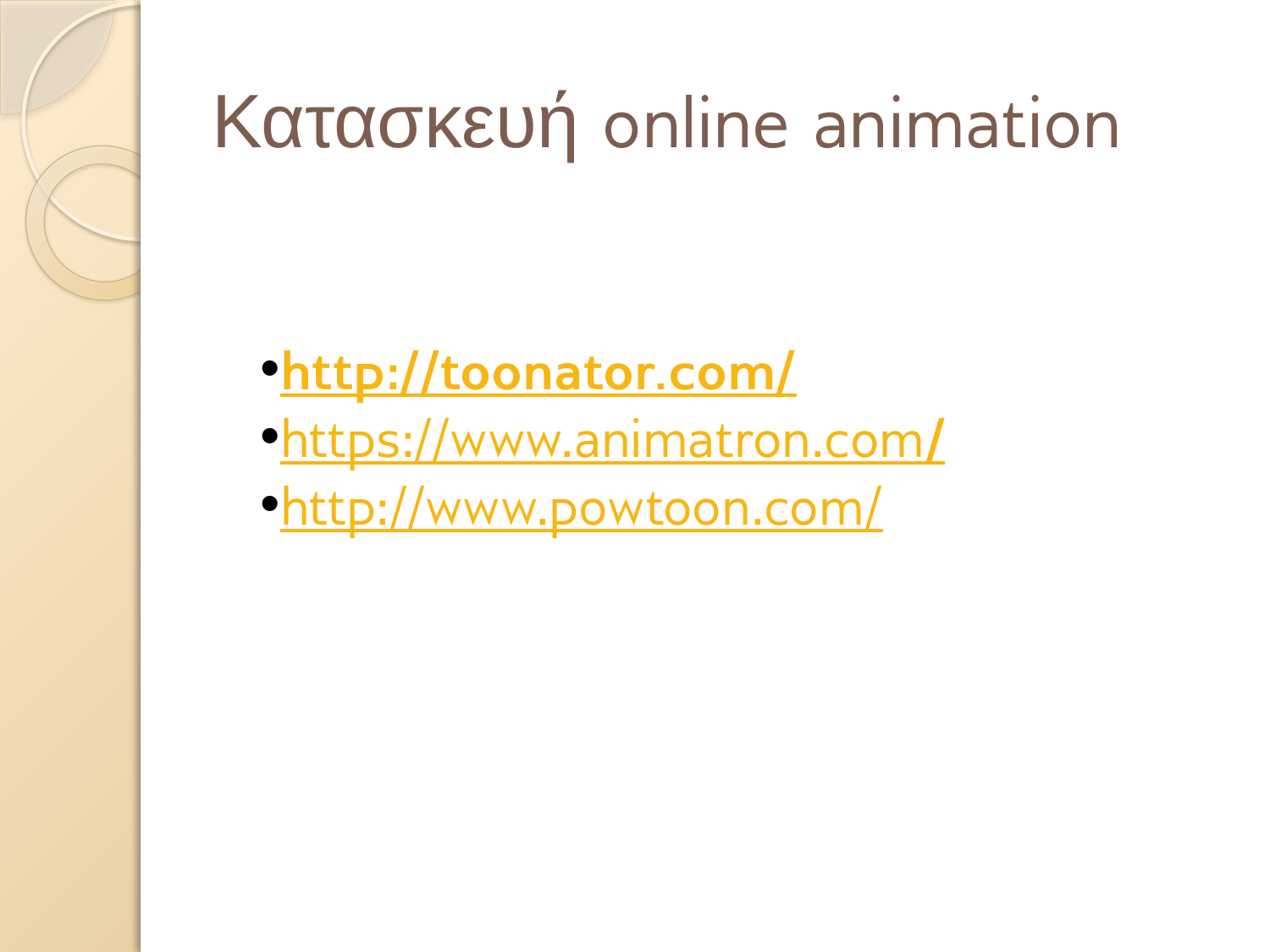

# Κατασκευή online animation
http://toonator.com/
https://www.animatron.com/
http://www.powtoon.com/